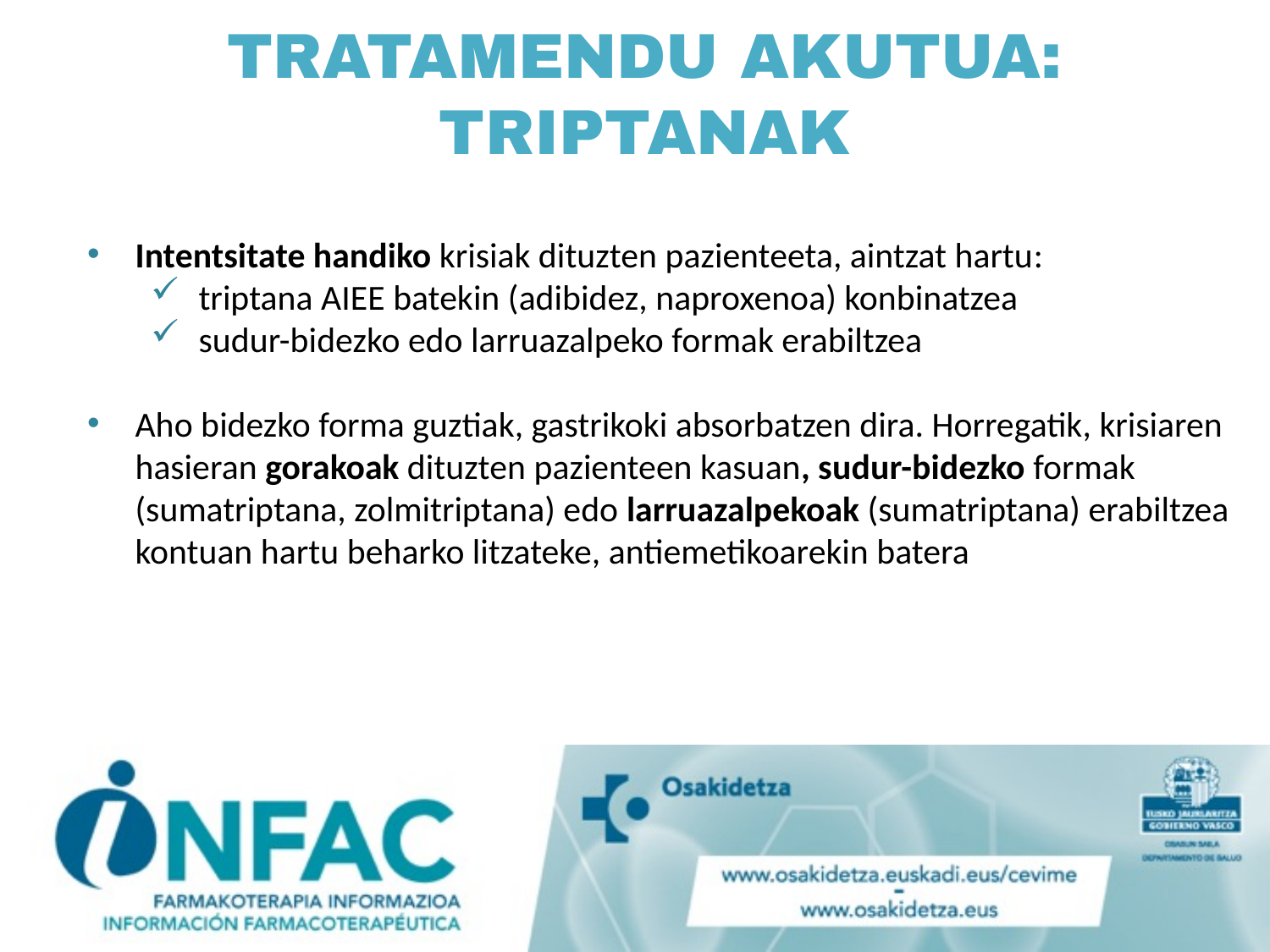

# TRATAMENdu AkUtua: TRIPTANak

Intentsitate handiko krisiak dituzten pazienteeta, aintzat hartu:
triptana AIEE batekin (adibidez, naproxenoa) konbinatzea
sudur-bidezko edo larruazalpeko formak erabiltzea

Aho bidezko forma guztiak, gastrikoki absorbatzen dira. Horregatik, krisiaren hasieran gorakoak dituzten pazienteen kasuan, sudur-bidezko formak (sumatriptana, zolmitriptana) edo larruazalpekoak (sumatriptana) erabiltzea kontuan hartu beharko litzateke, antiemetikoarekin batera